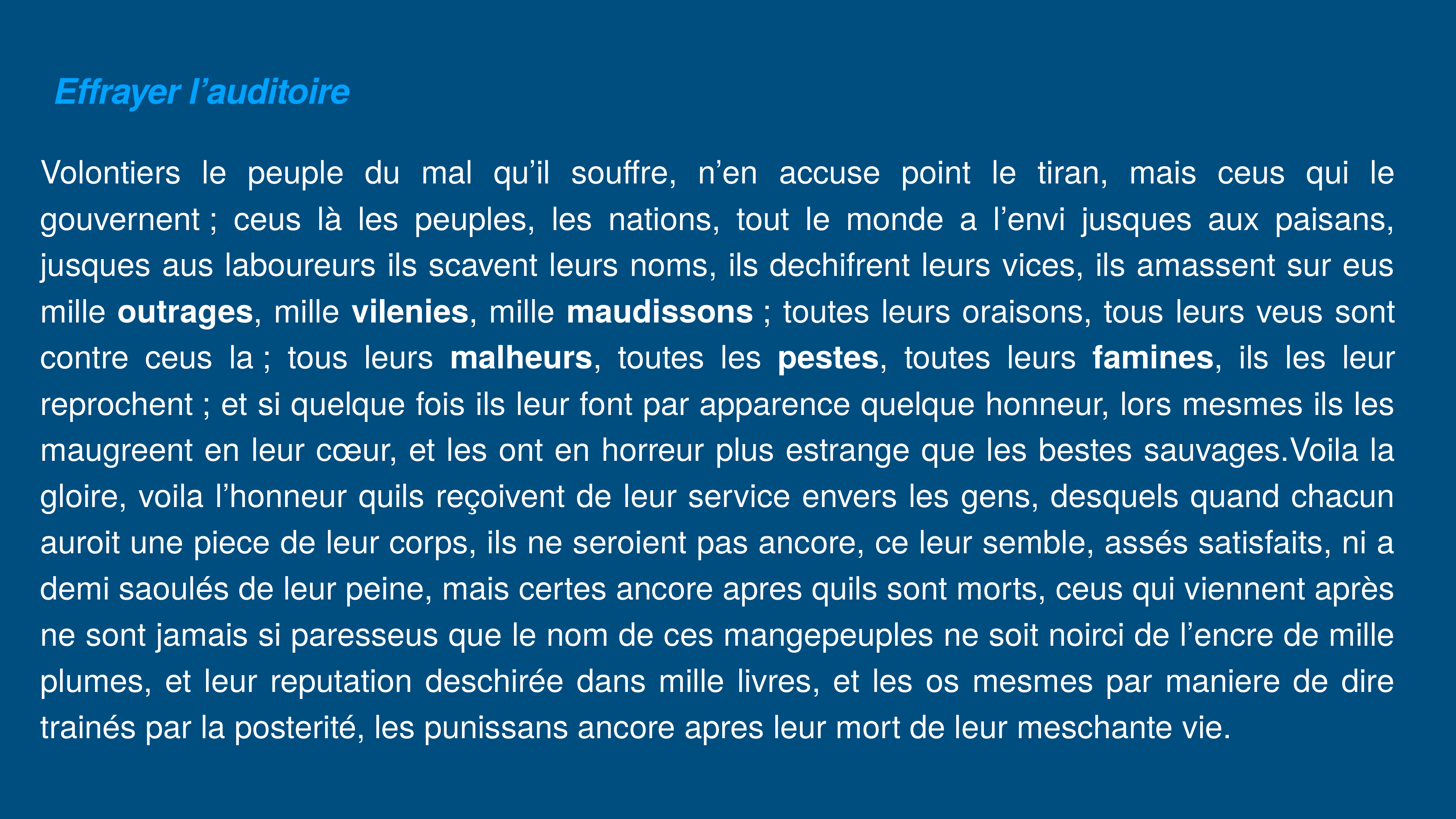

# Effrayer l’auditoire
Volontiers le peuple du mal qu’il souffre, n’en accuse point le tiran, mais ceus qui le gouvernent ; ceus là les peuples, les nations, tout le monde a l’envi jusques aux paisans, jusques aus laboureurs ils scavent leurs noms, ils dechifrent leurs vices, ils amassent sur eus mille outrages, mille vilenies, mille maudissons ; toutes leurs oraisons, tous leurs veus sont contre ceus la ; tous leurs malheurs, toutes les pestes, toutes leurs famines, ils les leur reprochent ; et si quelque fois ils leur font par apparence quelque honneur, lors mesmes ils les maugreent en leur cœur, et les ont en horreur plus estrange que les bestes sauvages.Voila la gloire, voila l’honneur quils reçoivent de leur service envers les gens, desquels quand chacun auroit une piece de leur corps, ils ne seroient pas ancore, ce leur semble, assés satisfaits, ni a demi saoulés de leur peine, mais certes ancore apres quils sont morts, ceus qui viennent après ne sont jamais si paresseus que le nom de ces mangepeuples ne soit noirci de l’encre de mille plumes, et leur reputation deschirée dans mille livres, et les os mesmes par maniere de dire trainés par la posterité, les punissans ancore apres leur mort de leur meschante vie.